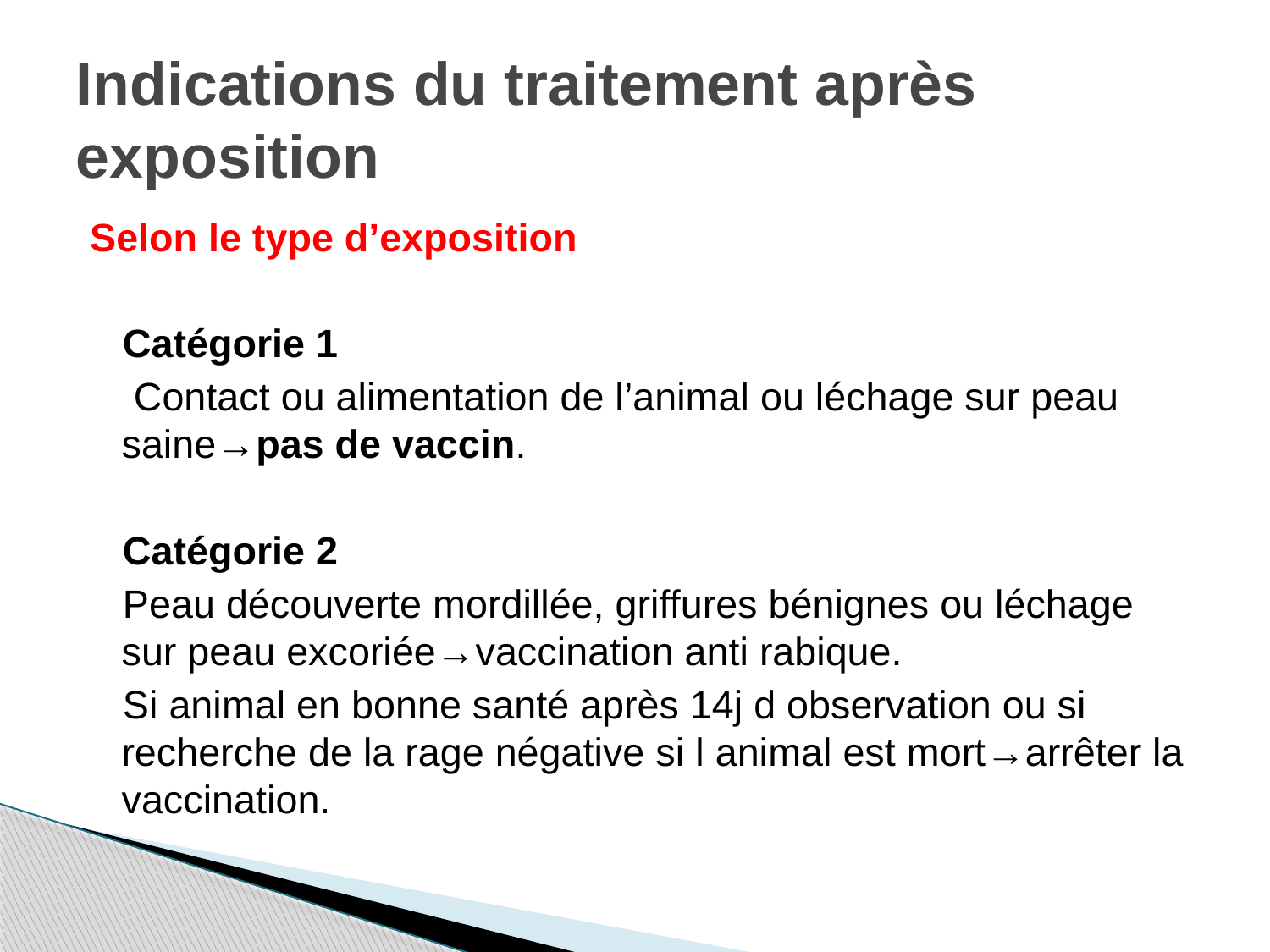

# Indications du traitement après exposition
Selon le type d’exposition

   Catégorie 1
    Contact ou alimentation de l’animal ou léchage sur peau saine→pas de vaccin.

   Catégorie 2
   Peau découverte mordillée, griffures bénignes ou léchage sur peau excoriée→vaccination anti rabique.
   Si animal en bonne santé après 14j d observation ou si recherche de la rage négative si l animal est mort→arrêter la vaccination.